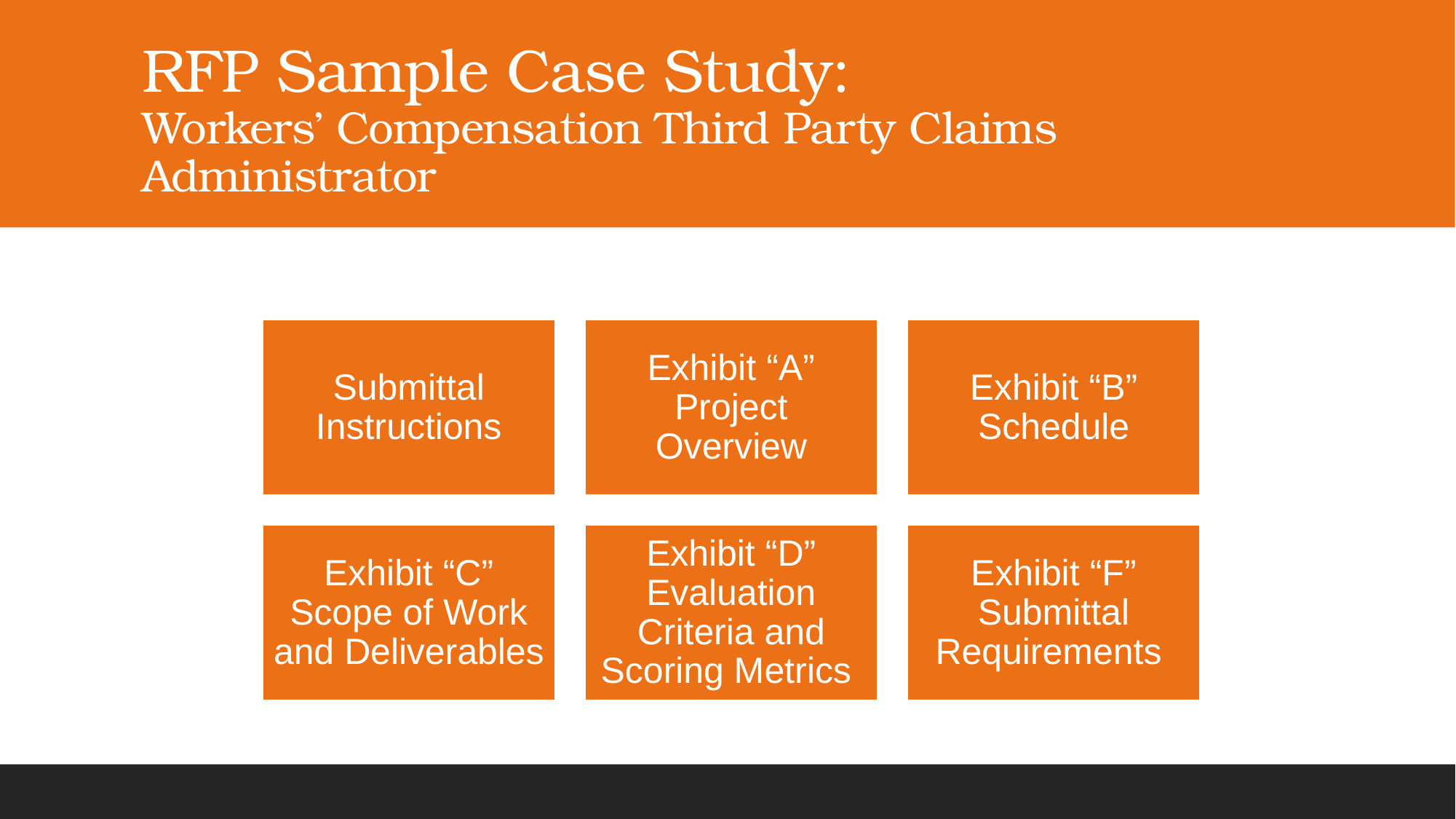

# RFP Sample Case Study: Workers’ Compensation Third Party Claims Administrator
Submittal Instructions
Exhibit “A” Project Overview
Exhibit “B” Schedule
Exhibit “C” Scope of Work and Deliverables
Exhibit “D” Evaluation Criteria and Scoring Metrics
Exhibit “F” Submittal Requirements

6